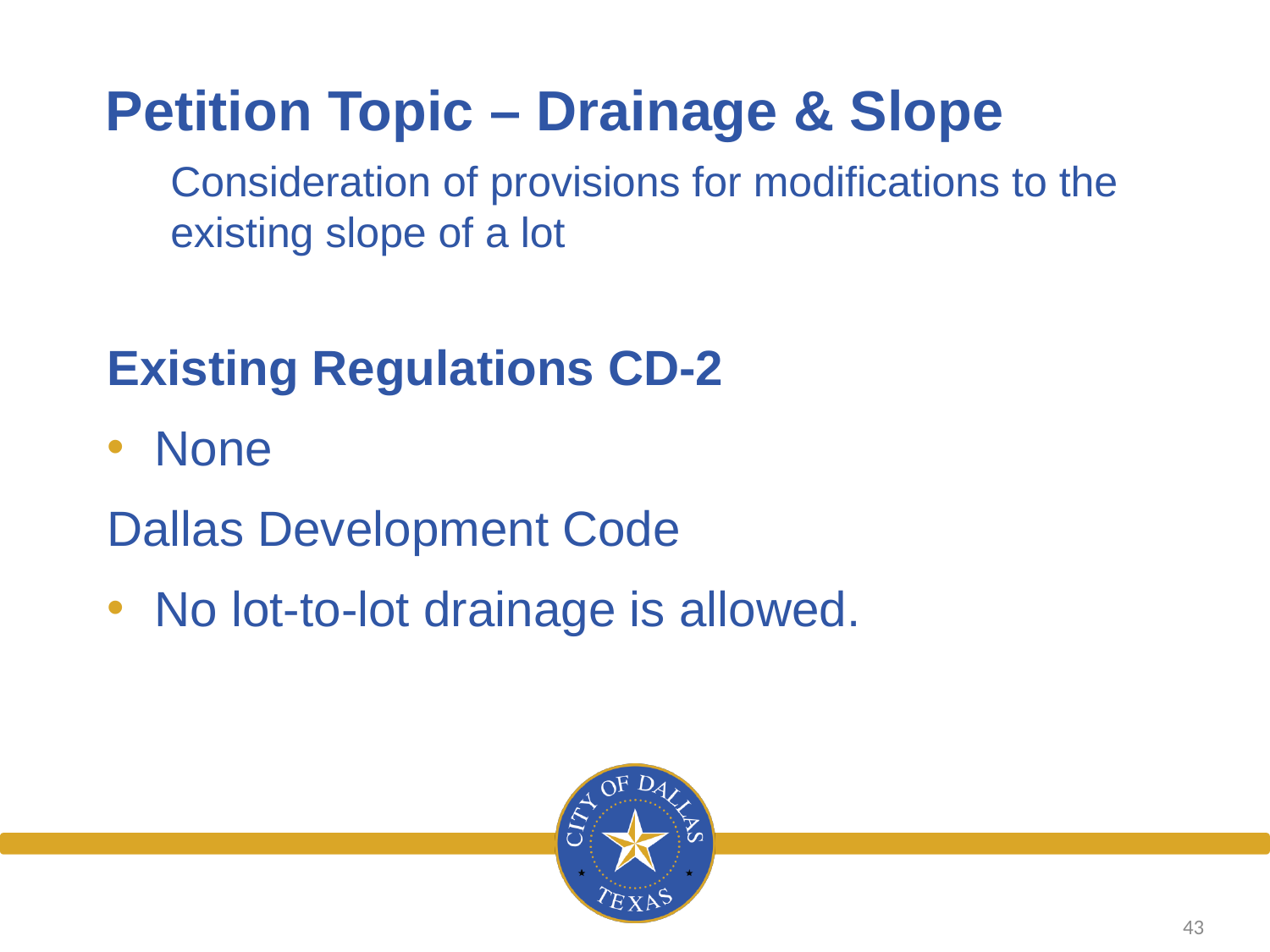

# Petition Topic – Drainage & Slope
Consideration of provisions for modifications to the existing slope of a lot

Existing Regulations CD-2
None
Dallas Development Code
No lot-to-lot drainage is allowed.

43